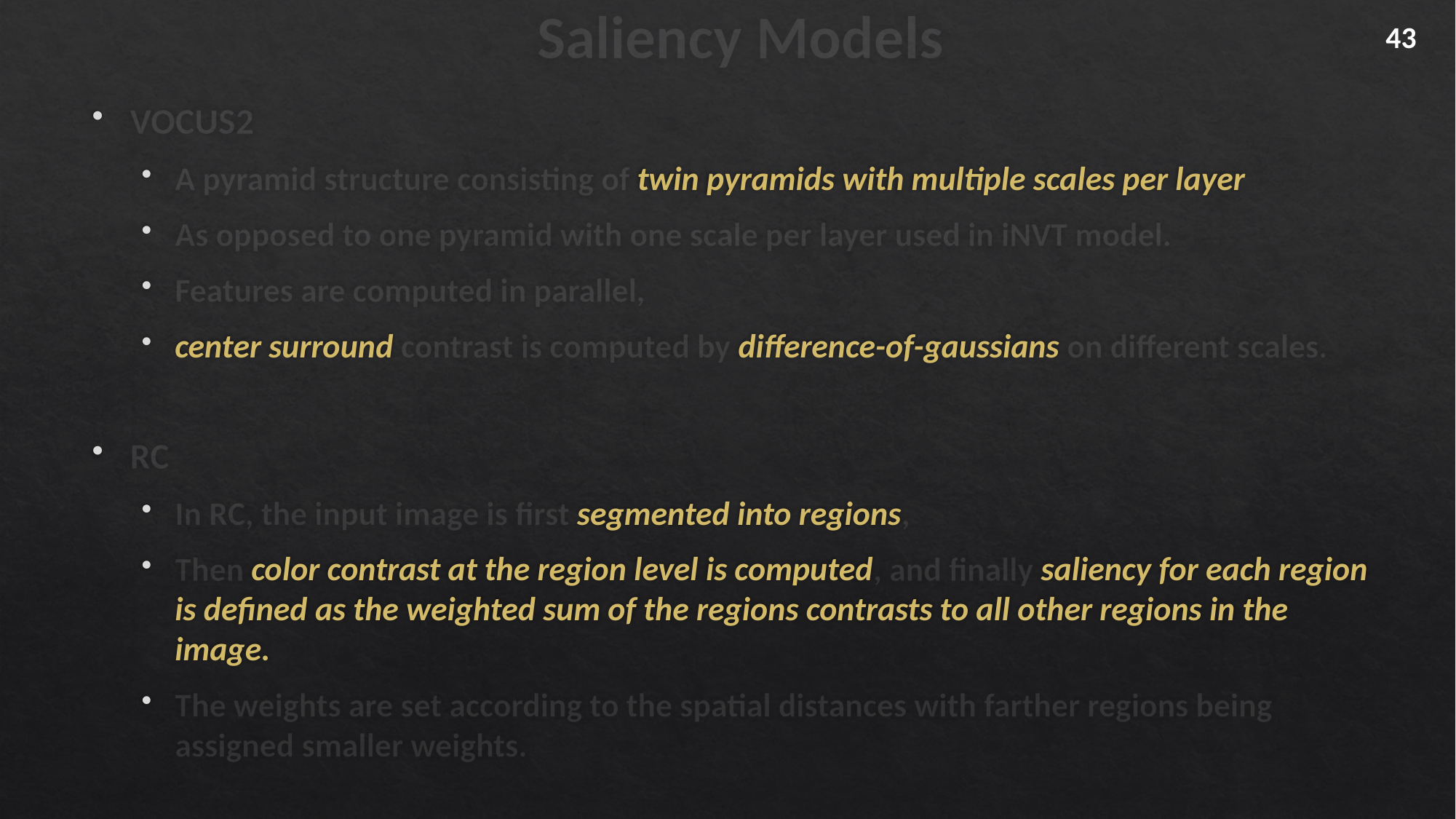

# Saliency Models
43
VOCUS2
A pyramid structure consisting of twin pyramids with multiple scales per layer
As opposed to one pyramid with one scale per layer used in iNVT model.
Features are computed in parallel,
center surround contrast is computed by difference-of-gaussians on different scales.

RC
In RC, the input image is first segmented into regions,
Then color contrast at the region level is computed, and finally saliency for each region is defined as the weighted sum of the regions contrasts to all other regions in the image.
The weights are set according to the spatial distances with farther regions being assigned smaller weights.